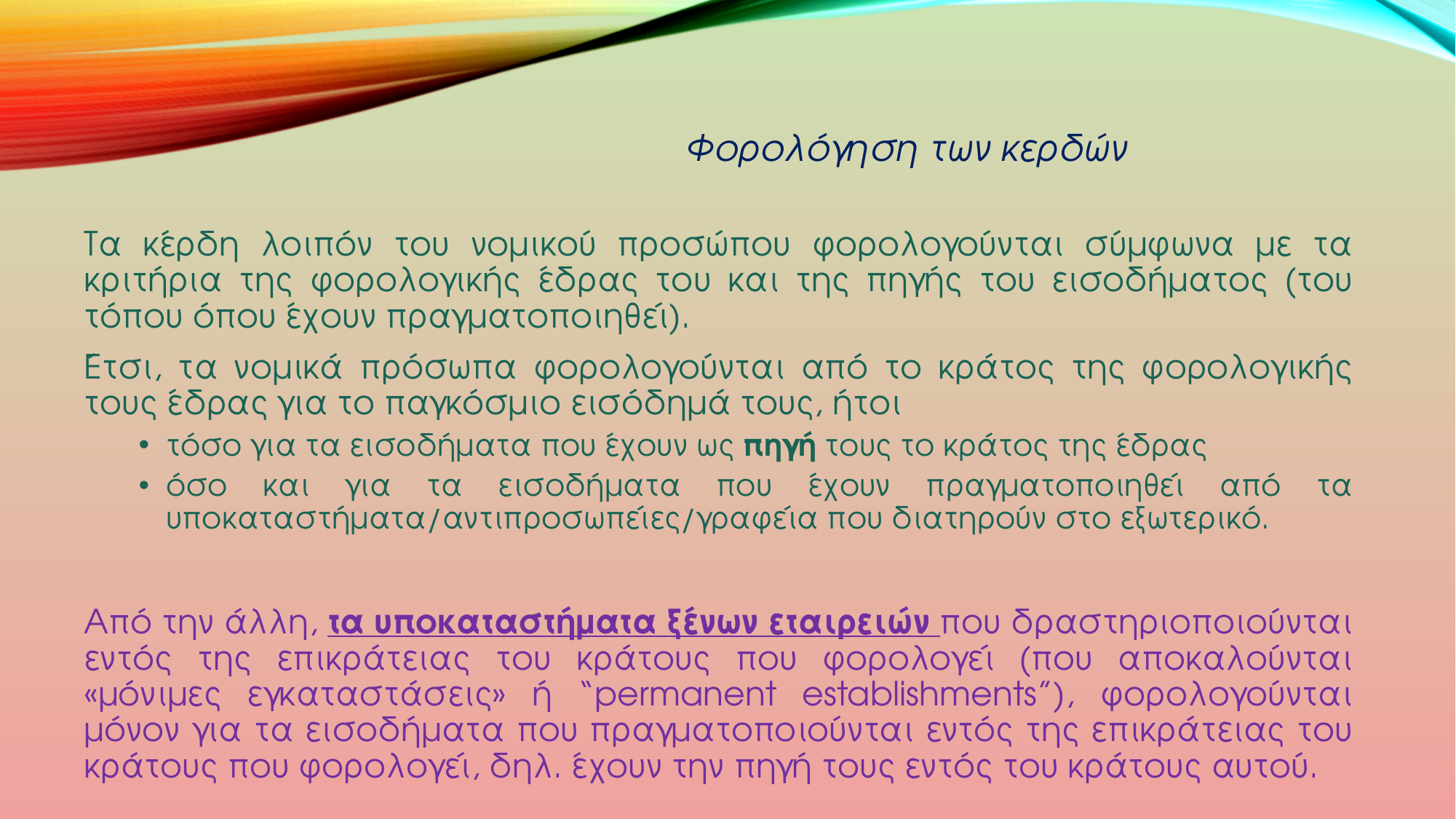

Φορολόγηση των κερδών
Τα κέρδη λοιπόν του νομικού προσώπου φορολογούνται σύμφωνα με τα κριτήρια της φορολογικής έδρας του και της πηγής του εισοδήματος (του τόπου όπου έχουν πραγματοποιηθεί).
Έτσι, τα νομικά πρόσωπα φορολογούνται από το κράτος της φορολογικής τους έδρας για το παγκόσμιο εισόδημά τους, ήτοι
τόσο για τα εισοδήματα που έχουν ως πηγή τους το κράτος της έδρας
όσο και για τα εισοδήματα που έχουν πραγματοποιηθεί από τα υποκαταστήματα/αντιπροσωπείες/γραφεία που διατηρούν στο εξωτερικό.

Από την άλλη, τα υποκαταστήματα ξένων εταιρειών που δραστηριοποιούνται εντός της επικράτειας του κράτους που φορολογεί (που αποκαλούνται «μόνιμες εγκαταστάσεις» ή “permanent establishments”), φορολογούνται μόνον για τα εισοδήματα που πραγματοποιούνται εντός της επικράτειας του κράτους που φορολογεί, δηλ. έχουν την πηγή τους εντός του κράτους αυτού.